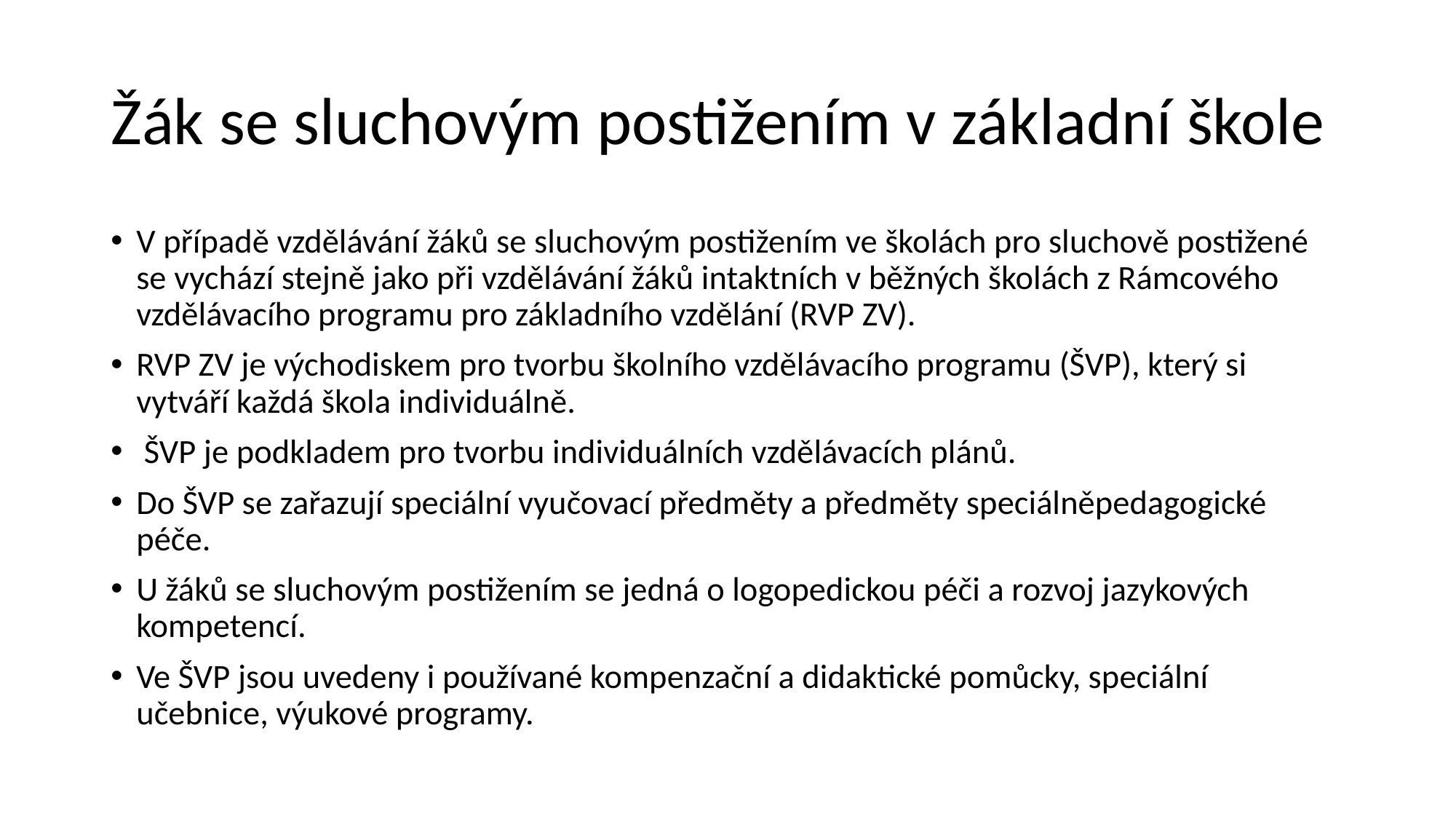

# Žák se sluchovým postižením v základní škole
V případě vzdělávání žáků se sluchovým postižením ve školách pro sluchově postižené se vychází stejně jako při vzdělávání žáků intaktních v běžných školách z Rámcového vzdělávacího programu pro základního vzdělání (RVP ZV).
RVP ZV je východiskem pro tvorbu školního vzdělávacího programu (ŠVP), který si vytváří každá škola individuálně.
 ŠVP je podkladem pro tvorbu individuálních vzdělávacích plánů.
Do ŠVP se zařazují speciální vyučovací předměty a předměty speciálněpedagogické péče.
U žáků se sluchovým postižením se jedná o logopedickou péči a rozvoj jazykových kompetencí.
Ve ŠVP jsou uvedeny i používané kompenzační a didaktické pomůcky, speciální učebnice, výukové programy.